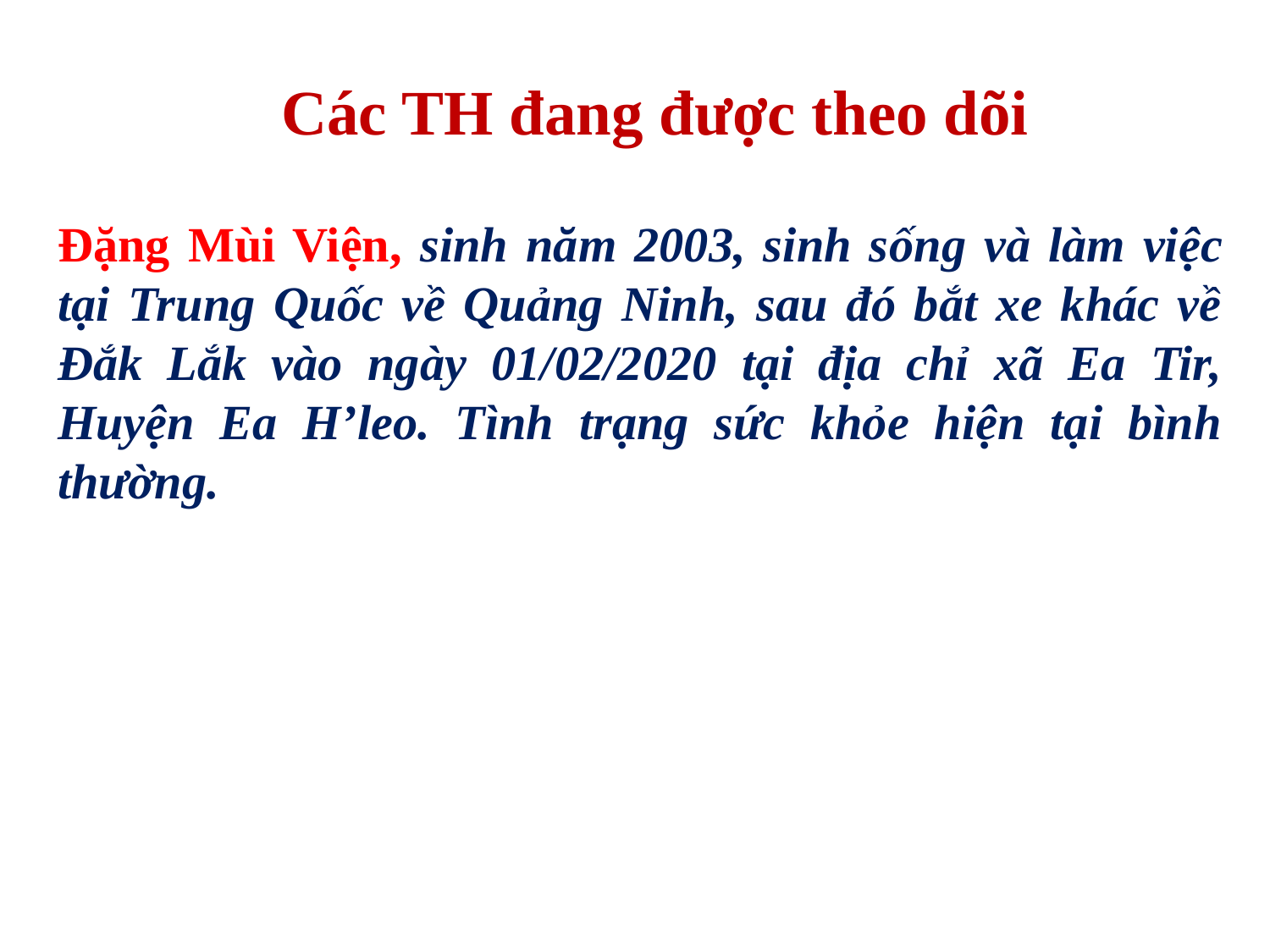

# Các TH đang được theo dõi
Đặng Mùi Viện, sinh năm 2003, sinh sống và làm việc tại Trung Quốc về Quảng Ninh, sau đó bắt xe khác về Đắk Lắk vào ngày 01/02/2020 tại địa chỉ xã Ea Tir, Huyện Ea H’leo. Tình trạng sức khỏe hiện tại bình thường.